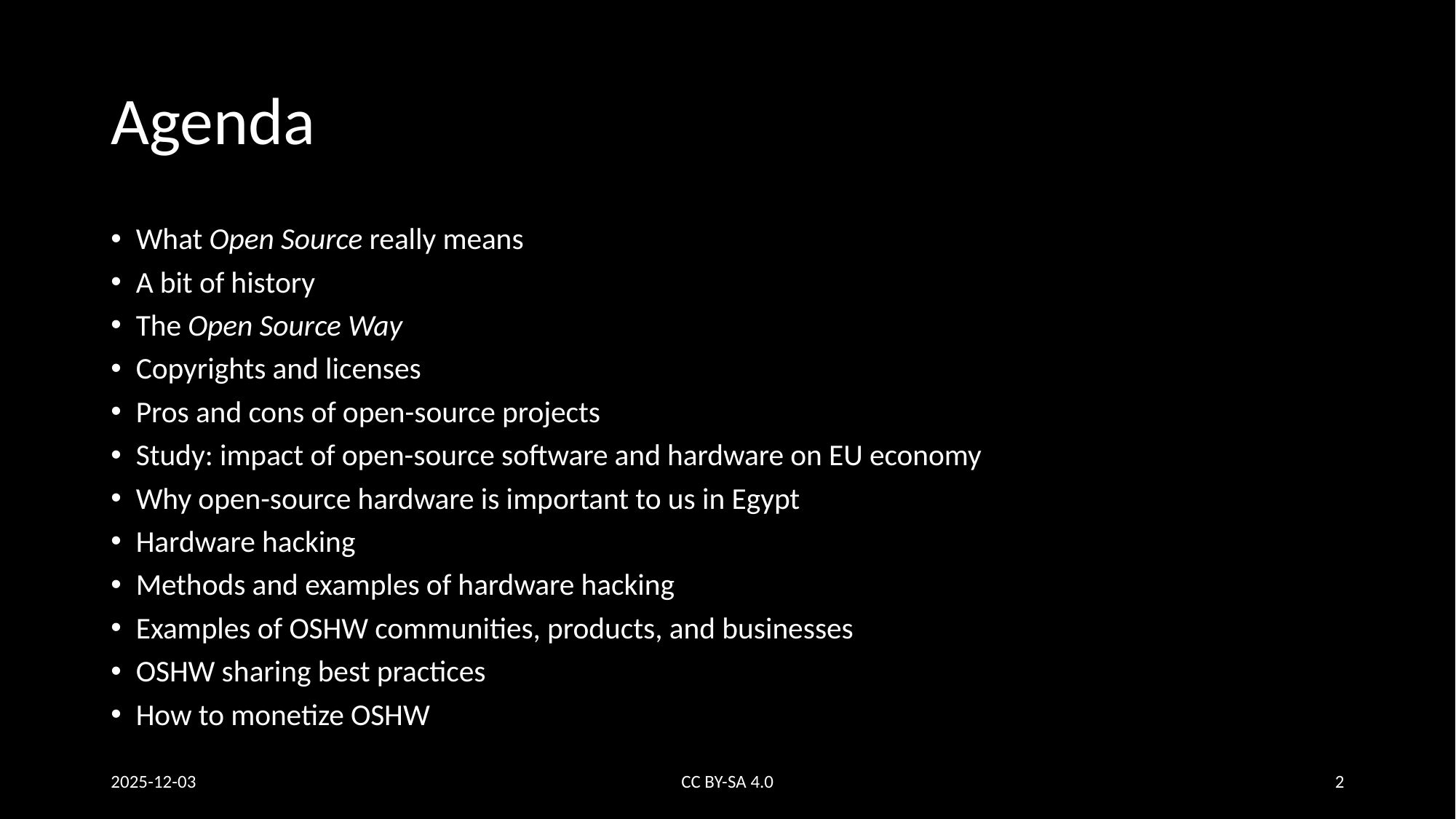

# Agenda
What Open Source really means
A bit of history
The Open Source Way
Copyrights and licenses
Pros and cons of open-source projects
Study: impact of open-source software and hardware on EU economy
Why open-source hardware is important to us in Egypt
Hardware hacking
Methods and examples of hardware hacking
Examples of OSHW communities, products, and businesses
OSHW sharing best practices
How to monetize OSHW
2025-12-03
CC BY-SA 4.0
2